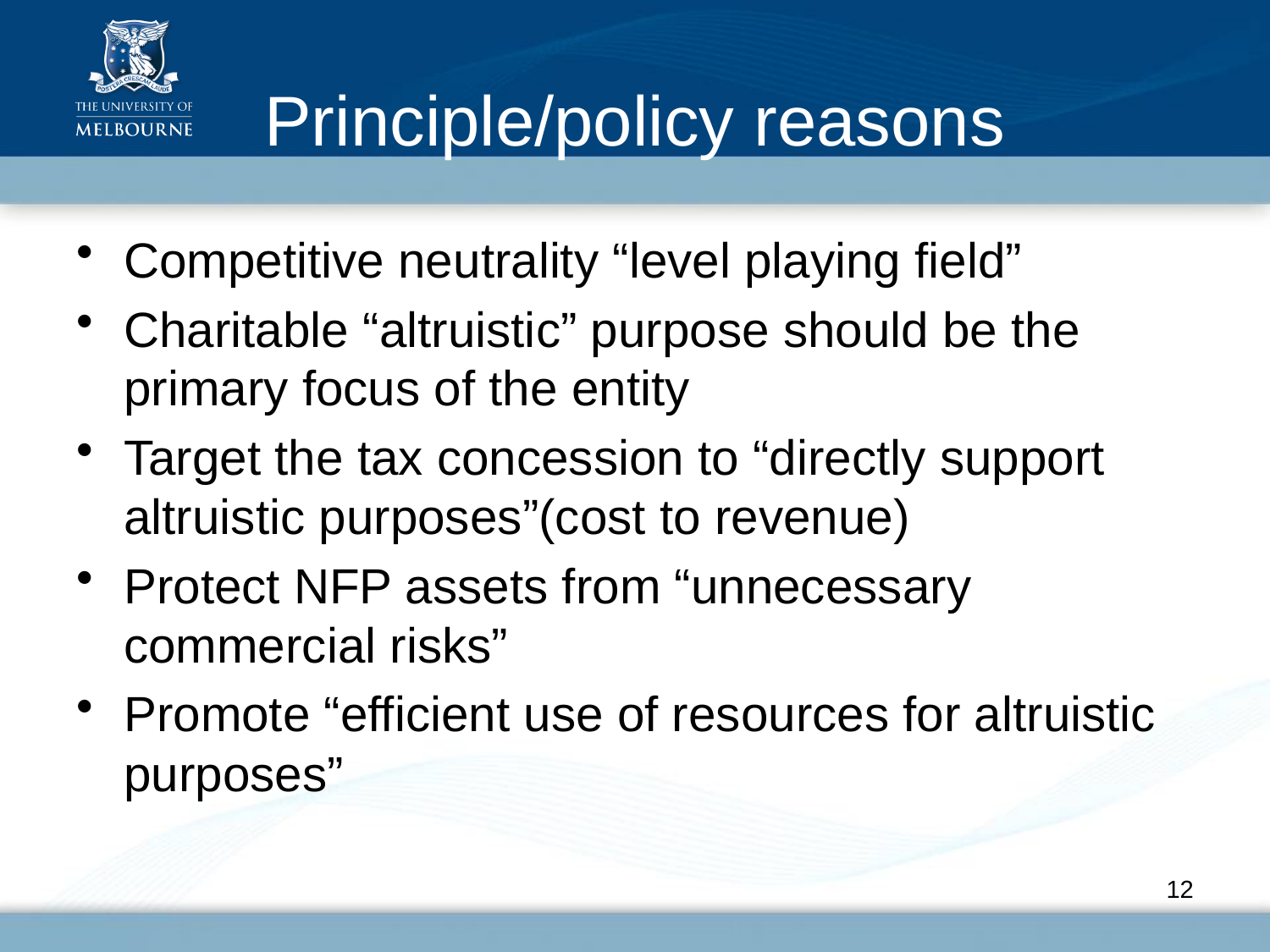

# Principle/policy reasons
Competitive neutrality “level playing field”
Charitable “altruistic” purpose should be the primary focus of the entity
Target the tax concession to “directly support altruistic purposes”(cost to revenue)
Protect NFP assets from “unnecessary commercial risks”
Promote “efficient use of resources for altruistic purposes”
12